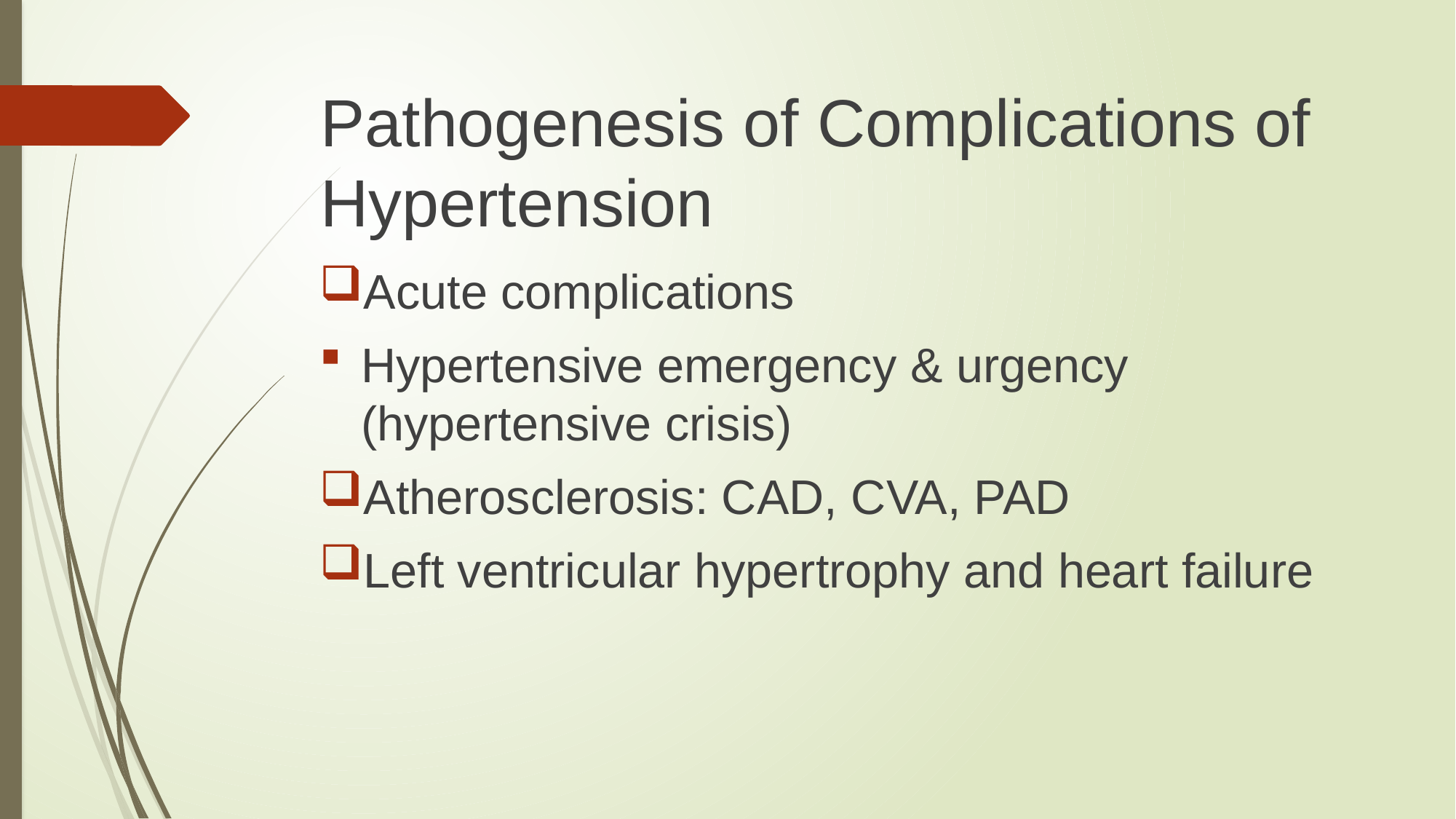

# Pathogenesis of Complications of Hypertension
Acute complications
Hypertensive emergency & urgency (hypertensive crisis)
Atherosclerosis: CAD, CVA, PAD
Left ventricular hypertrophy and heart failure